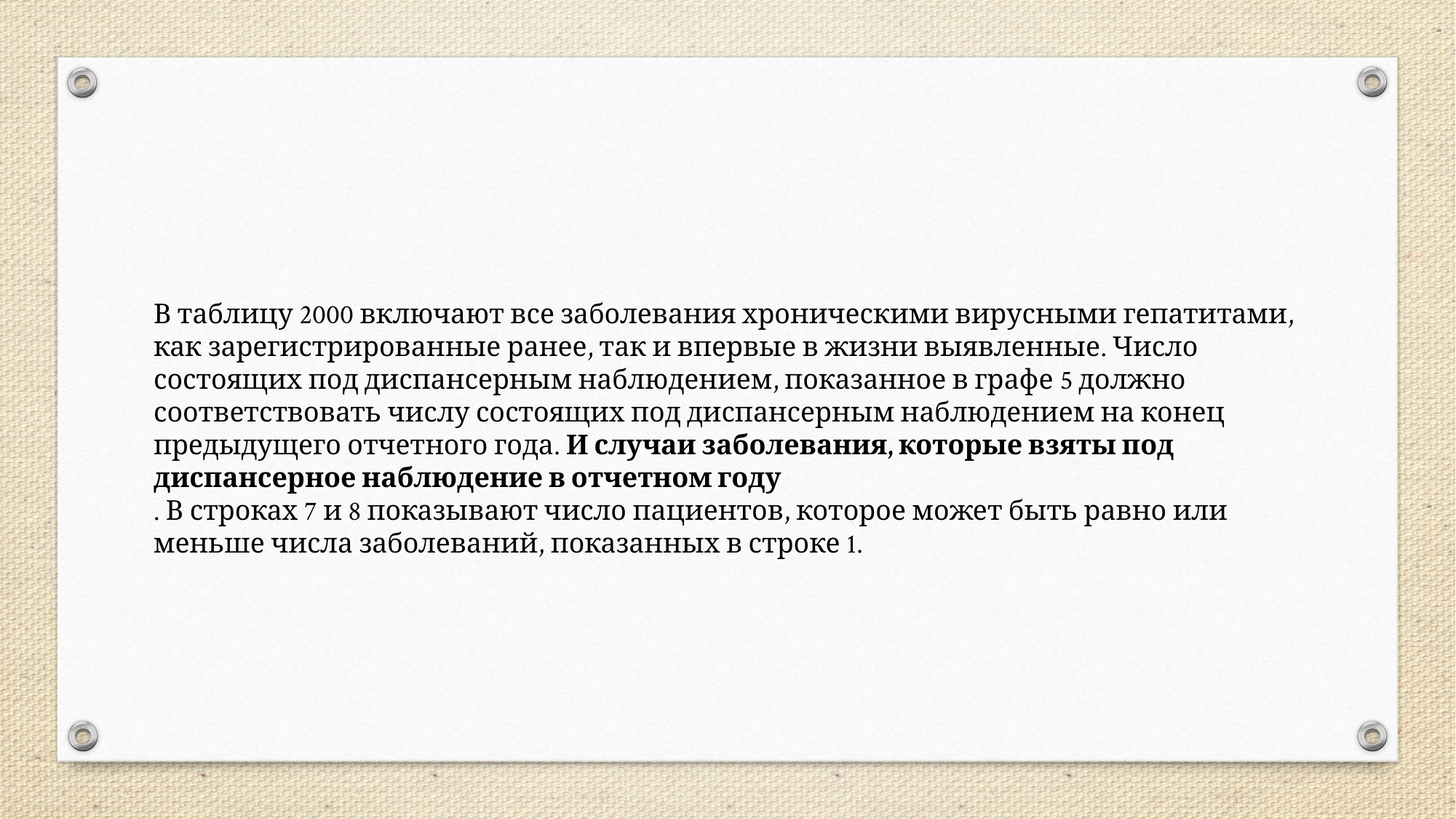

В таблицу 2000 включают все заболевания хроническими вирусными гепатитами, как зарегистрированные ранее, так и впервые в жизни выявленные. Число состоящих под диспансерным наблюдением, показанное в графе 5 должно соответствовать числу состоящих под диспансерным наблюдением на конец предыдущего отчетного года. И случаи заболевания, которые взяты под диспансерное наблюдение в отчетном году
. В строках 7 и 8 показывают число пациентов, которое может быть равно или меньше числа заболеваний, показанных в строке 1.